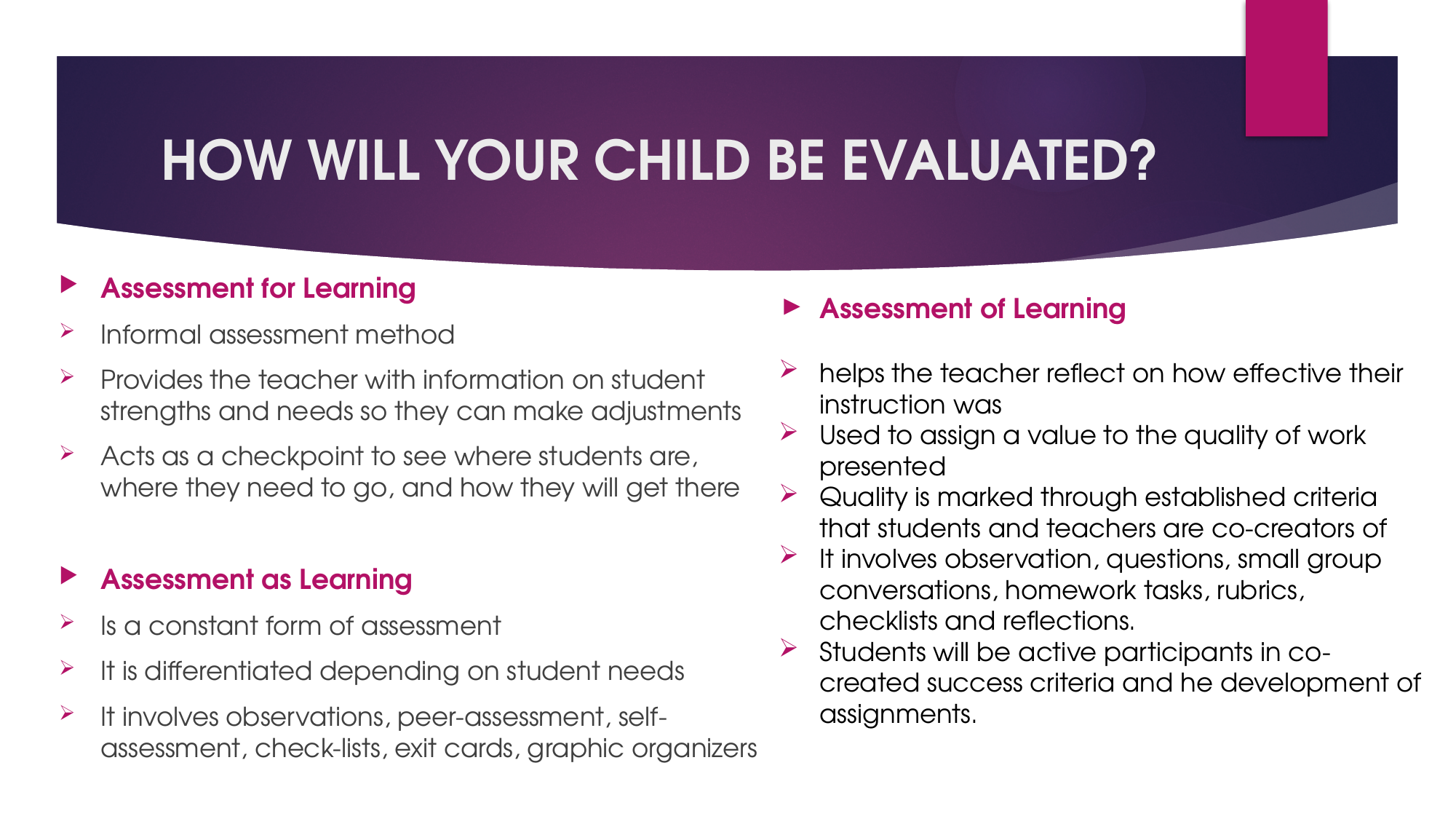

# HOW WILL YOUR CHILD BE EVALUATED?
Assessment for Learning
Informal assessment method
Provides the teacher with information on student strengths and needs so they can make adjustments
Acts as a checkpoint to see where students are, where they need to go, and how they will get there

Assessment as Learning
Is a constant form of assessment
It is differentiated depending on student needs
It involves observations, peer-assessment, self-assessment, check-lists, exit cards, graphic organizers

Assessment of Learning

helps the teacher reflect on how effective their instruction was
Used to assign a value to the quality of work presented
Quality is marked through established criteria that students and teachers are co-creators of
It involves observation, questions, small group conversations, homework tasks, rubrics, checklists and reflections.
Students will be active participants in co-created success criteria and he development of assignments.